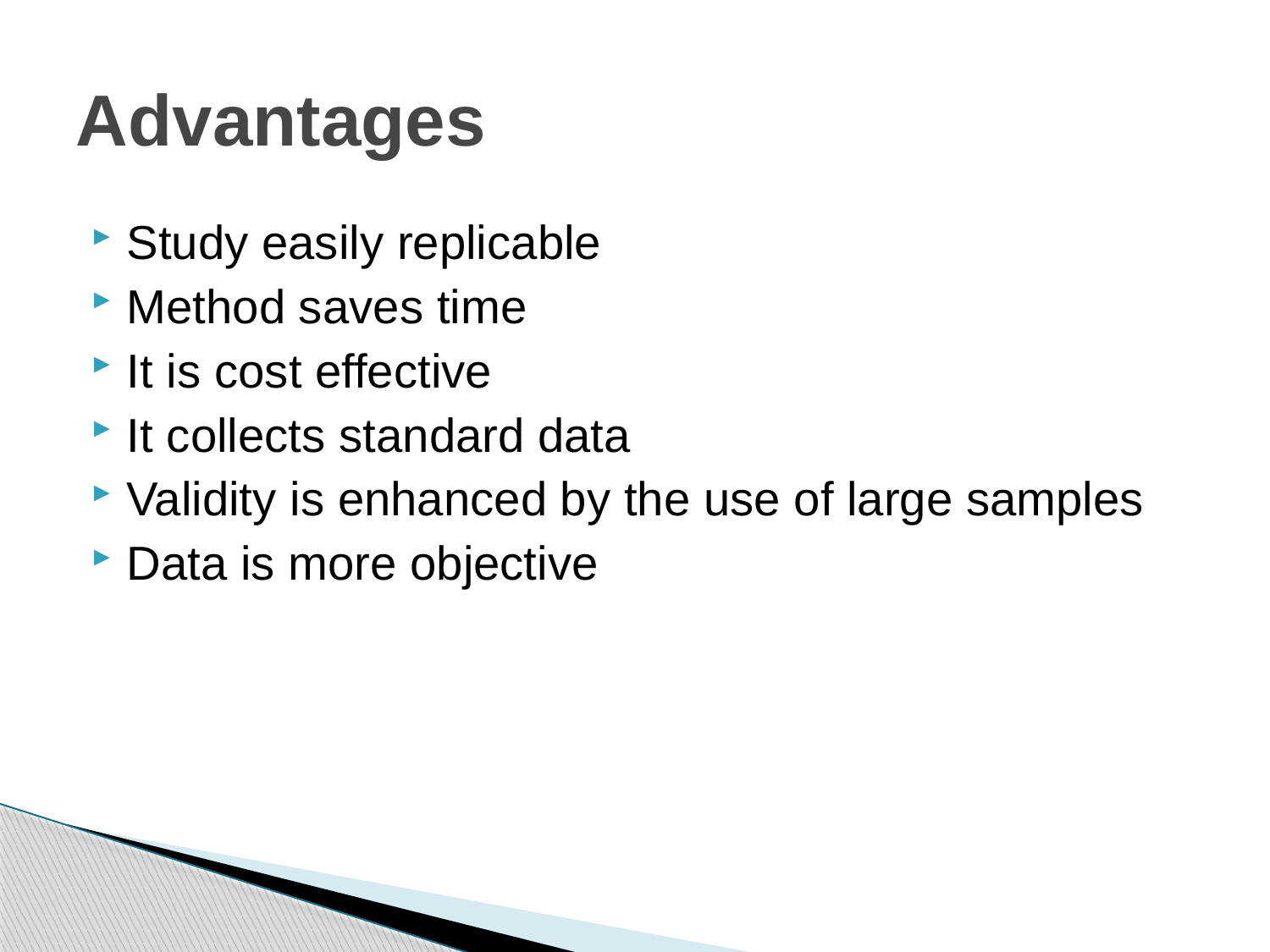

# Advantages
Study easily replicable
Method saves time
It is cost effective
It collects standard data
Validity is enhanced by the use of large samples
Data is more objective